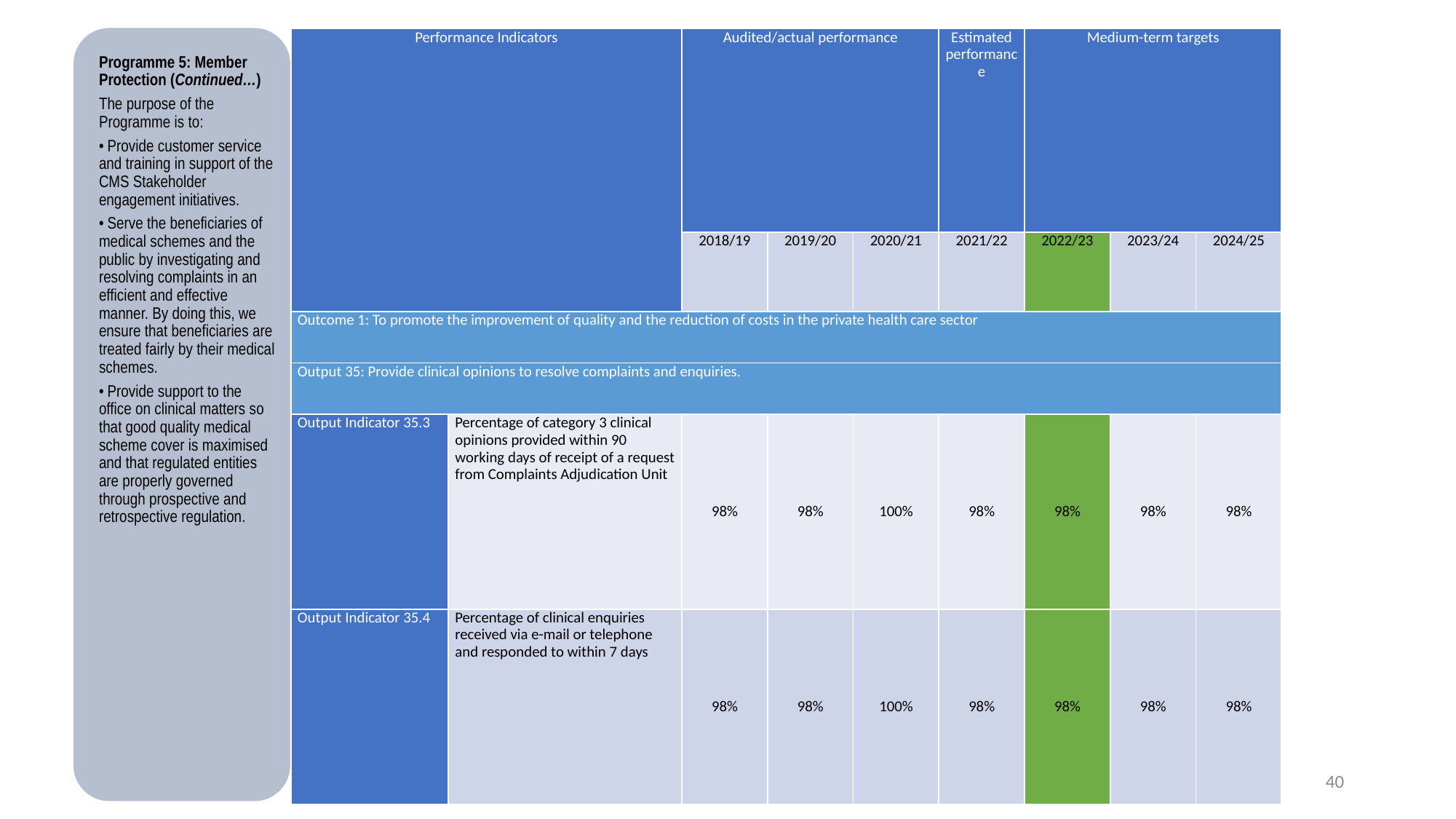

Programme 5: Member Protection (Continued…)
The purpose of the Programme is to:
• Provide customer service and training in support of the CMS Stakeholder engagement initiatives.
• Serve the beneficiaries of medical schemes and the public by investigating and resolving complaints in an efficient and effective manner. By doing this, we ensure that beneficiaries are treated fairly by their medical schemes.
• Provide support to the office on clinical matters so that good quality medical scheme cover is maximised and that regulated entities are properly governed through prospective and retrospective regulation.
| Performance Indicators |  | Audited/actual performance |  |  | Estimated performance | Medium-term targets |  |  |
| --- | --- | --- | --- | --- | --- | --- | --- | --- |
|  |  | 2018/19 | 2019/20 | 2020/21 | 2021/22 | 2022/23 | 2023/24 | 2024/25 |
| Outcome 1: To promote the improvement of quality and the reduction of costs in the private health care sector |  |  |  |  |  |  |  |  |
| Output 35: Provide clinical opinions to resolve complaints and enquiries. |  |  |  |  |  |  |  |  |
| Output Indicator 35.3 | Percentage of category 3 clinical opinions provided within 90 working days of receipt of a request from Complaints Adjudication Unit | 98% | 98% | 100% | 98% | 98% | 98% | 98% |
| Output Indicator 35.4 | Percentage of clinical enquiries received via e-mail or telephone and responded to within 7 days | 98% | 98% | 100% | 98% | 98% | 98% | 98% |
40